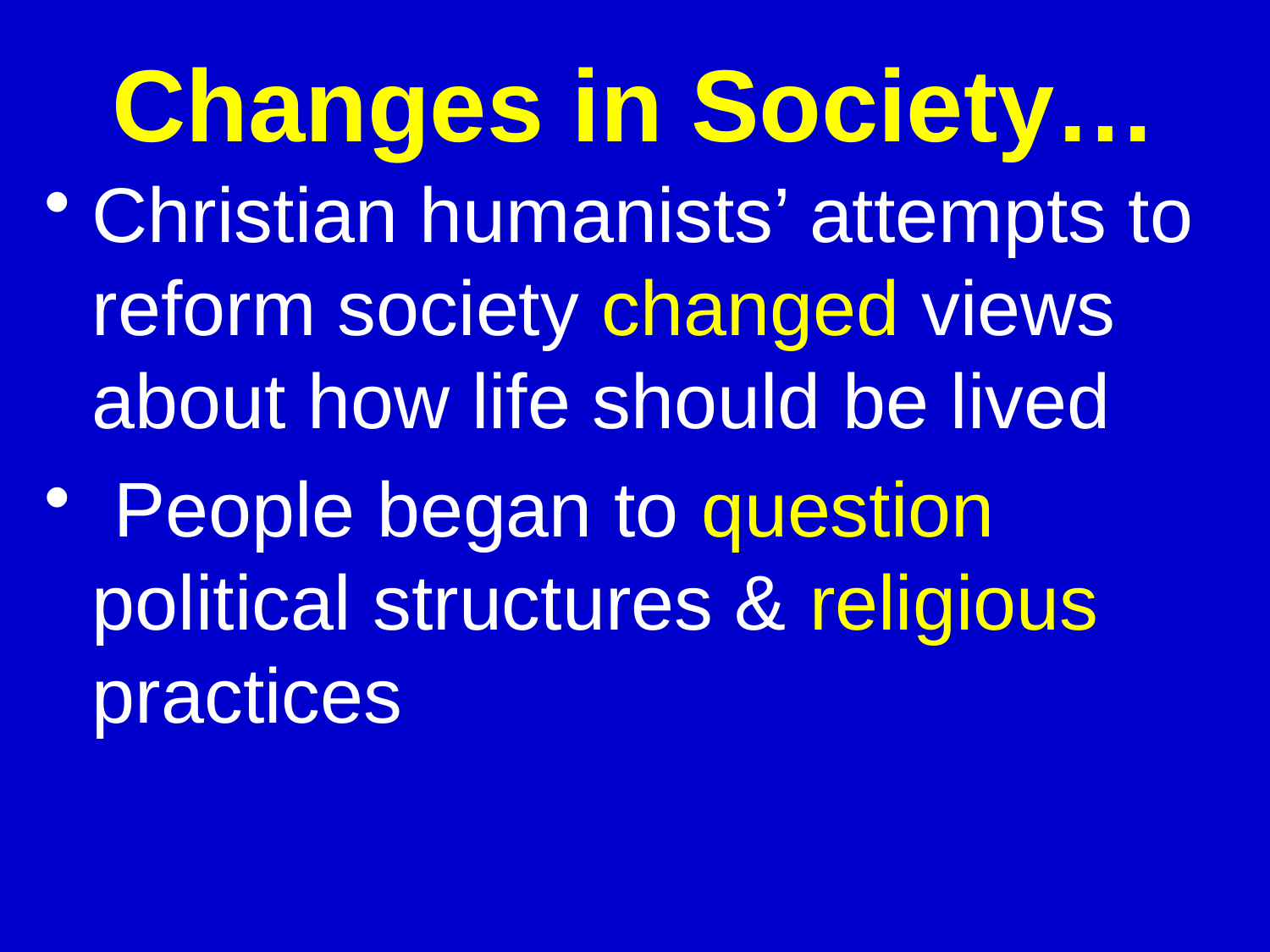

# Changes in Society…
Christian humanists’ attempts to reform society changed views about how life should be lived
 People began to question political structures & religious practices